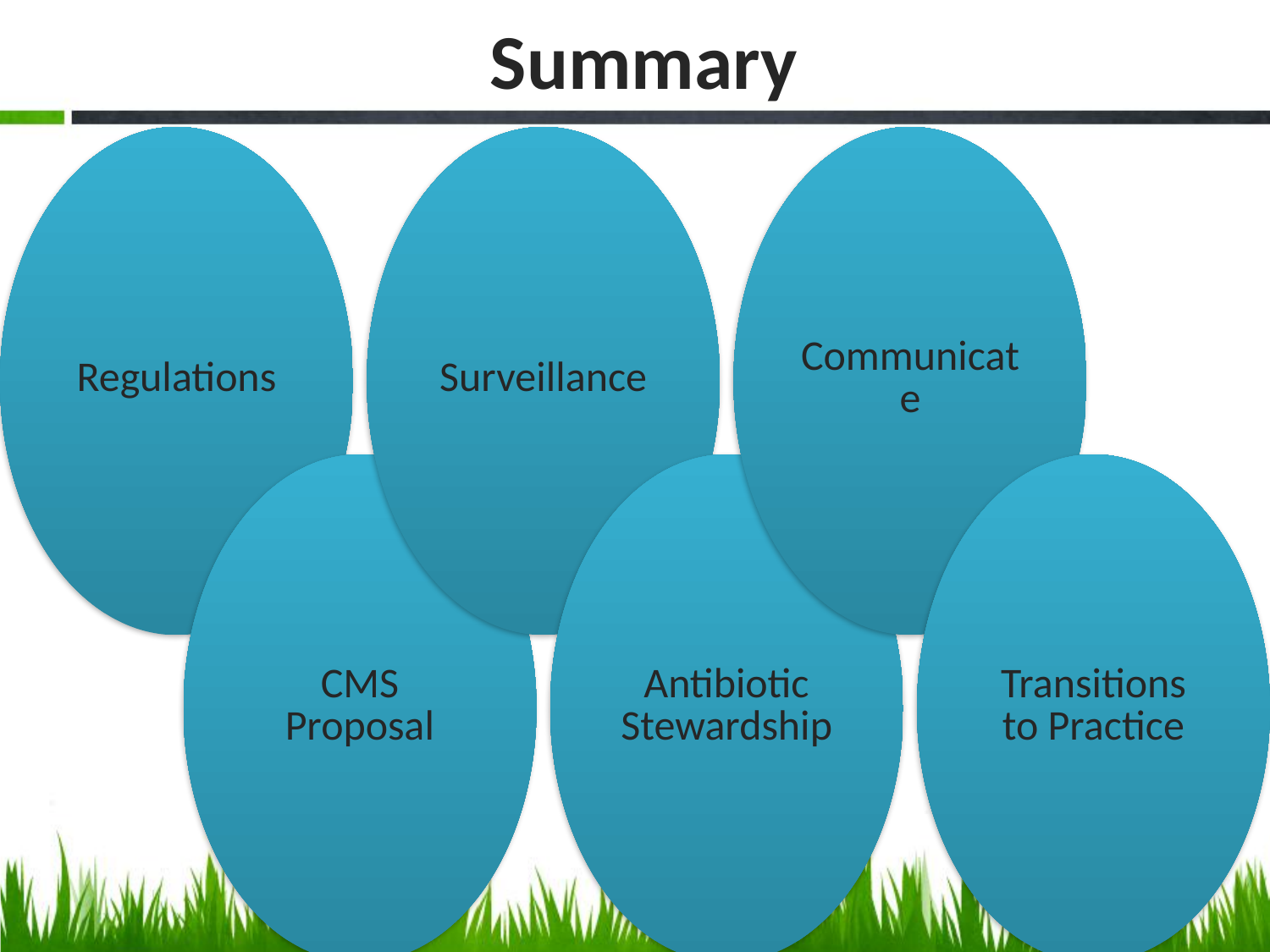

# Summary
Regulations
CMS Proposal
Surveillance
Antibiotic Stewardship
Communicate
Transitions to Practice